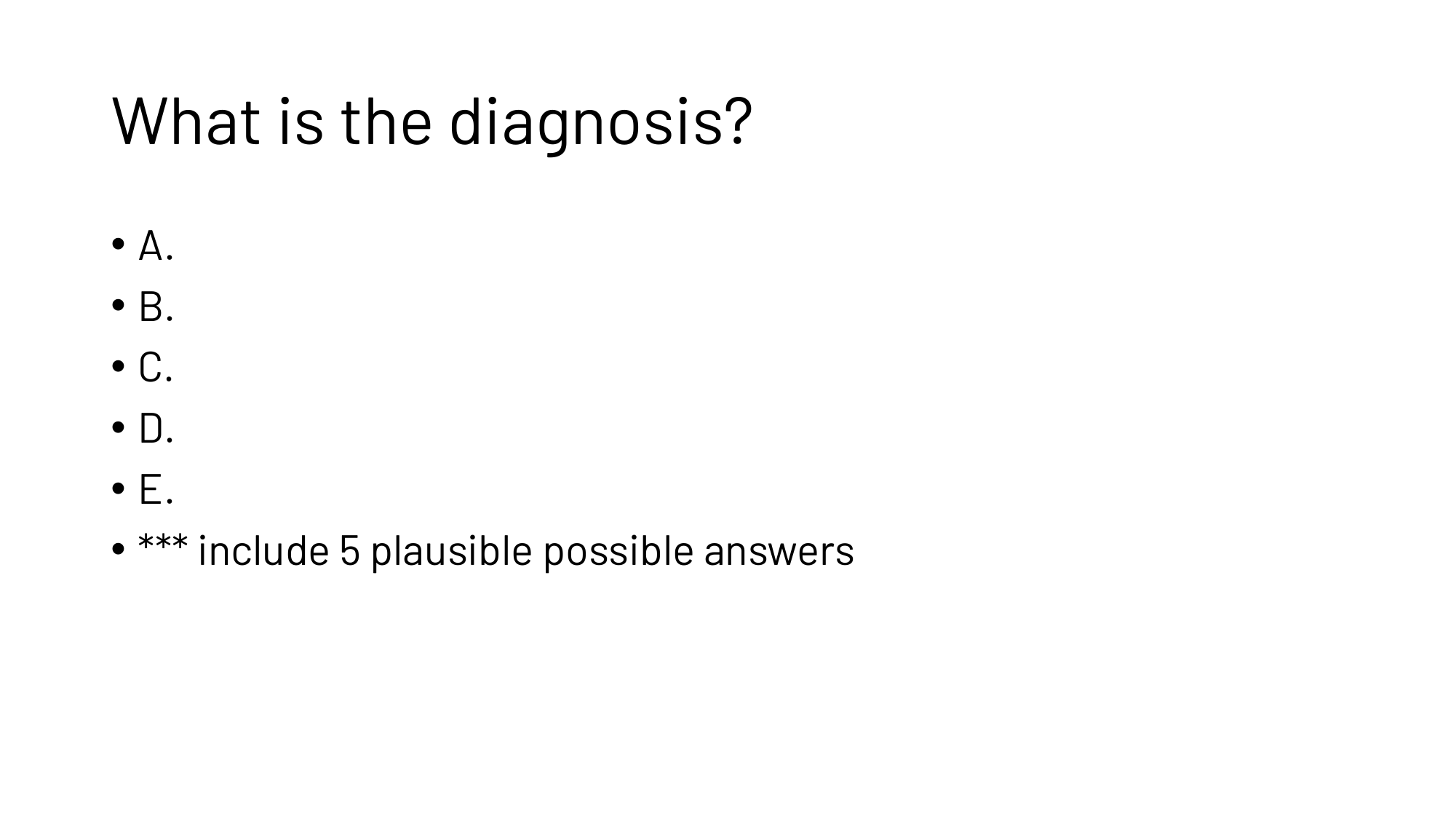

# What is the diagnosis?
A.
B.
C.
D.
E.
*** include 5 plausible possible answers